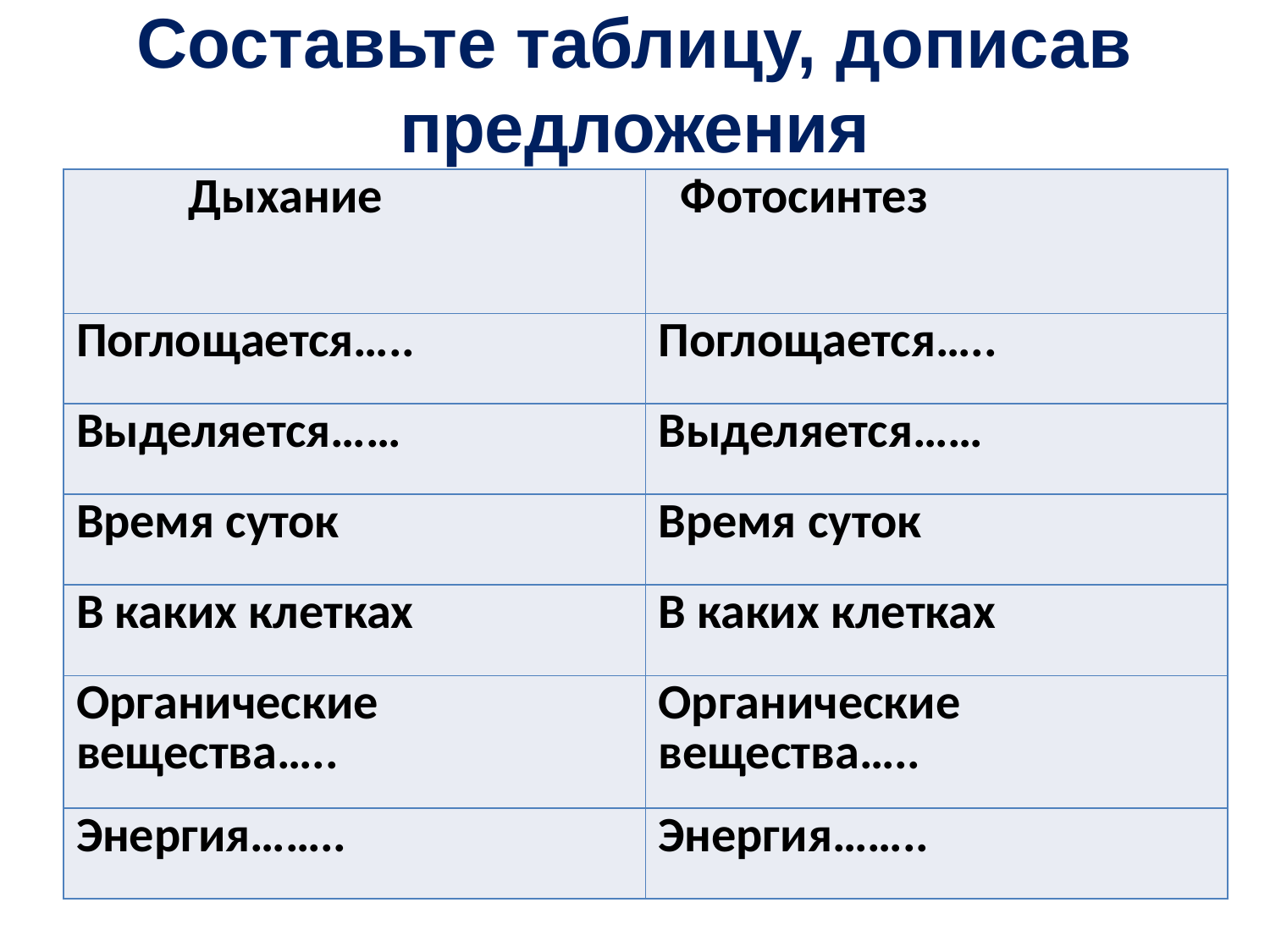

# Составьте таблицу, дописав предложения
| Дыхание | Фотосинтез |
| --- | --- |
| Поглощается….. | Поглощается….. |
| Выделяется…… | Выделяется…… |
| Время суток | Время суток |
| В каких клетках | В каких клетках |
| Органические вещества….. | Органические вещества….. |
| Энергия…….. | Энергия…….. |